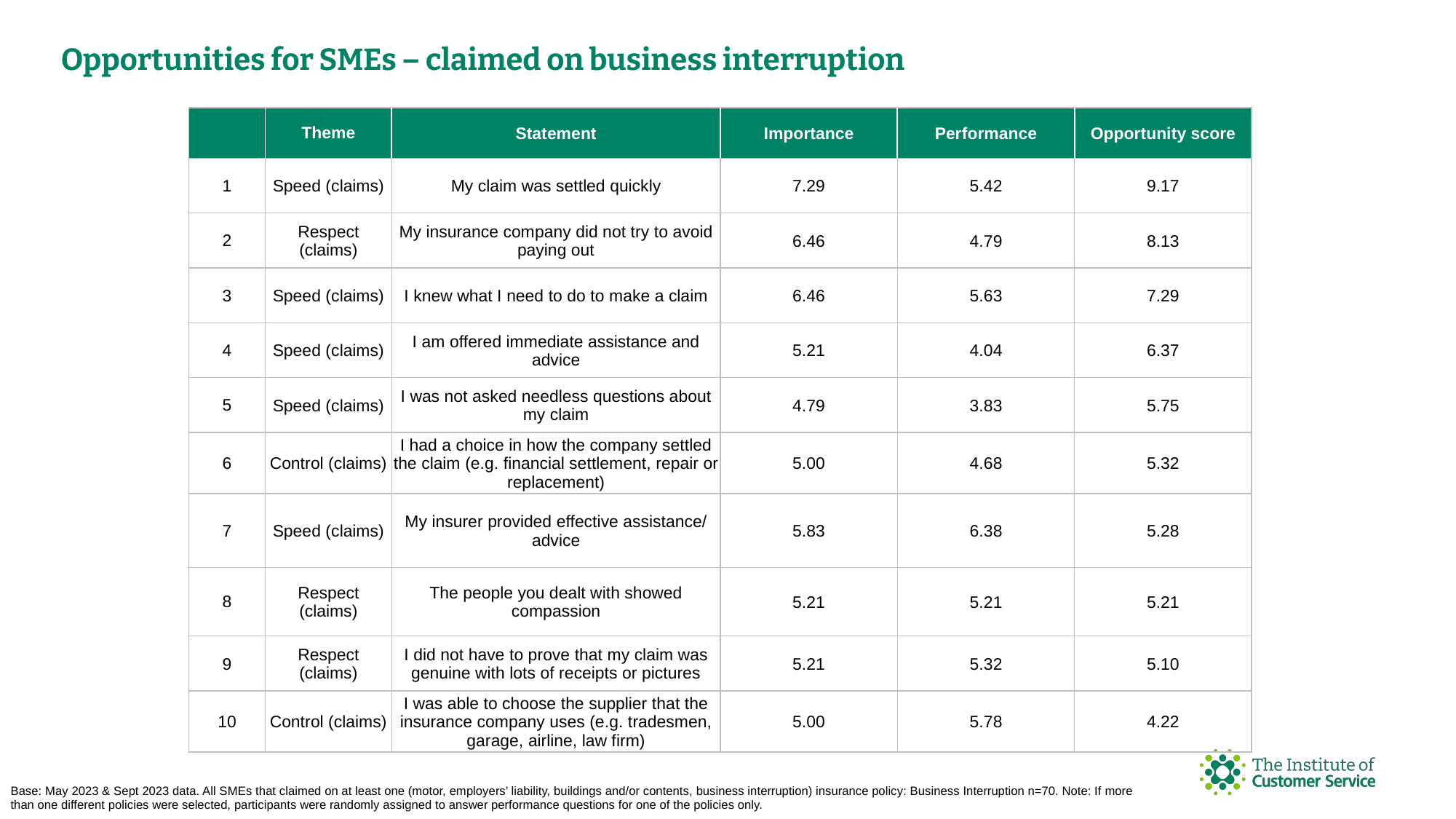

Opportunities for SMEs – claimed on business interruption
|  | Theme | Statement | Importance | Performance | Opportunity score |
| --- | --- | --- | --- | --- | --- |
| 1 | Speed (claims) | My claim was settled quickly | 7.29 | 5.42 | 9.17 |
| 2 | Respect (claims) | My insurance company did not try to avoid paying out | 6.46 | 4.79 | 8.13 |
| 3 | Speed (claims) | I knew what I need to do to make a claim | 6.46 | 5.63 | 7.29 |
| 4 | Speed (claims) | I am offered immediate assistance and advice | 5.21 | 4.04 | 6.37 |
| 5 | Speed (claims) | I was not asked needless questions about my claim | 4.79 | 3.83 | 5.75 |
| 6 | Control (claims) | I had a choice in how the company settled the claim (e.g. financial settlement, repair or replacement) | 5.00 | 4.68 | 5.32 |
| 7 | Speed (claims) | My insurer provided effective assistance/ advice | 5.83 | 6.38 | 5.28 |
| 8 | Respect (claims) | The people you dealt with showed compassion | 5.21 | 5.21 | 5.21 |
| 9 | Respect (claims) | I did not have to prove that my claim was genuine with lots of receipts or pictures | 5.21 | 5.32 | 5.10 |
| 10 | Control (claims) | I was able to choose the supplier that the insurance company uses (e.g. tradesmen, garage, airline, law firm) | 5.00 | 5.78 | 4.22 |
Base: May 2023 & Sept 2023 data. All SMEs that claimed on at least one (motor, employers’ liability, buildings and/or contents, business interruption) insurance policy: Business Interruption n=70. Note: If more than one different policies were selected, participants were randomly assigned to answer performance questions for one of the policies only.